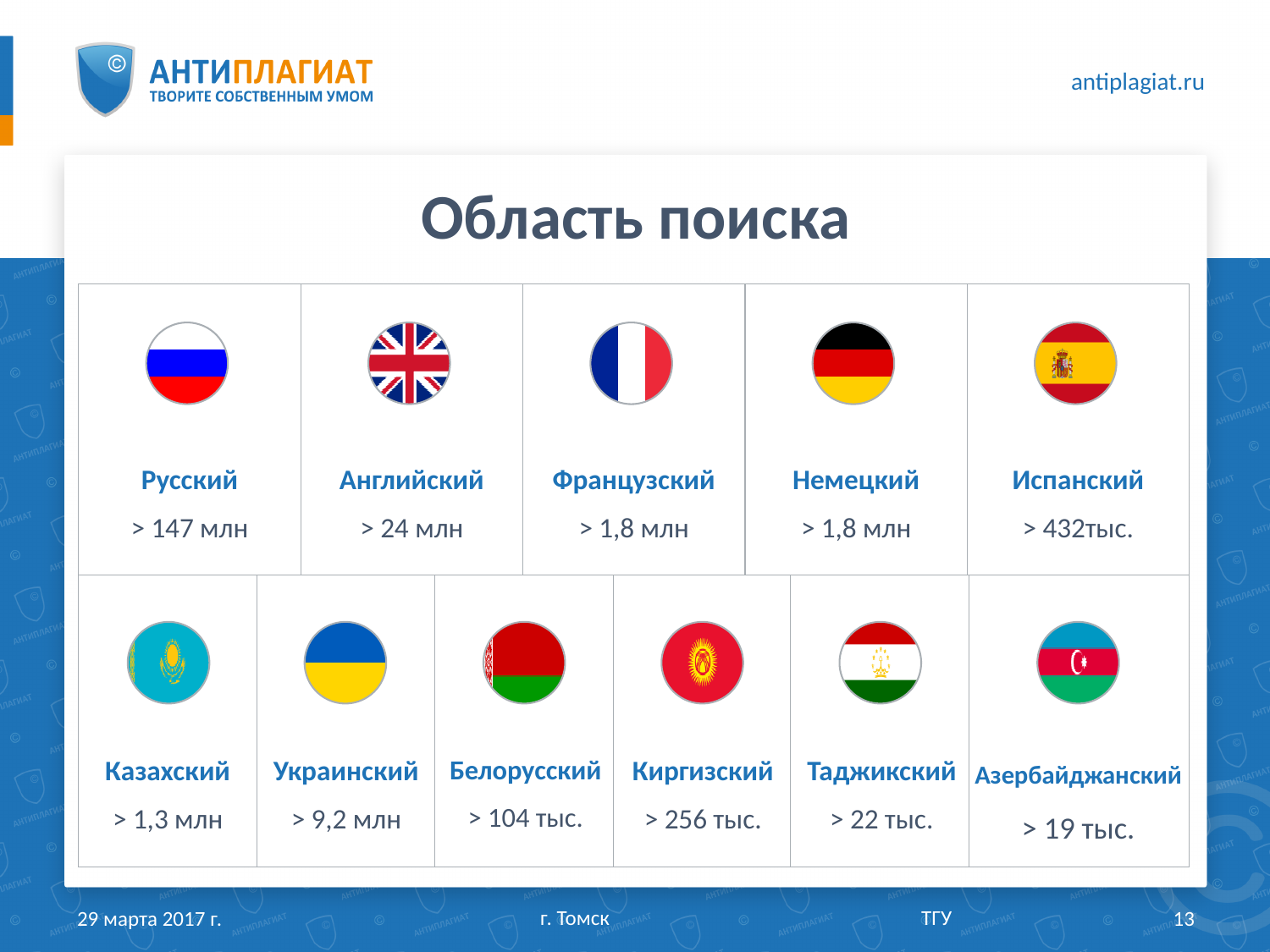

# Область поиска

Русский
> 147 млн
Английский
> 24 млн
Французский
> 1,8 млн
Немецкий
> 1,8 млн
Испанский
> 432тыс.

Казахский
> 1,3 млн
Украинский
> 9,2 млн
Белорусский
> 104 тыс.
Киргизский
> 256 тыс.
Таджикский
> 22 тыс.
Азербайджанский
> 19 тыс.
г. Томск			ТГУ
29 марта 2017 г.
13